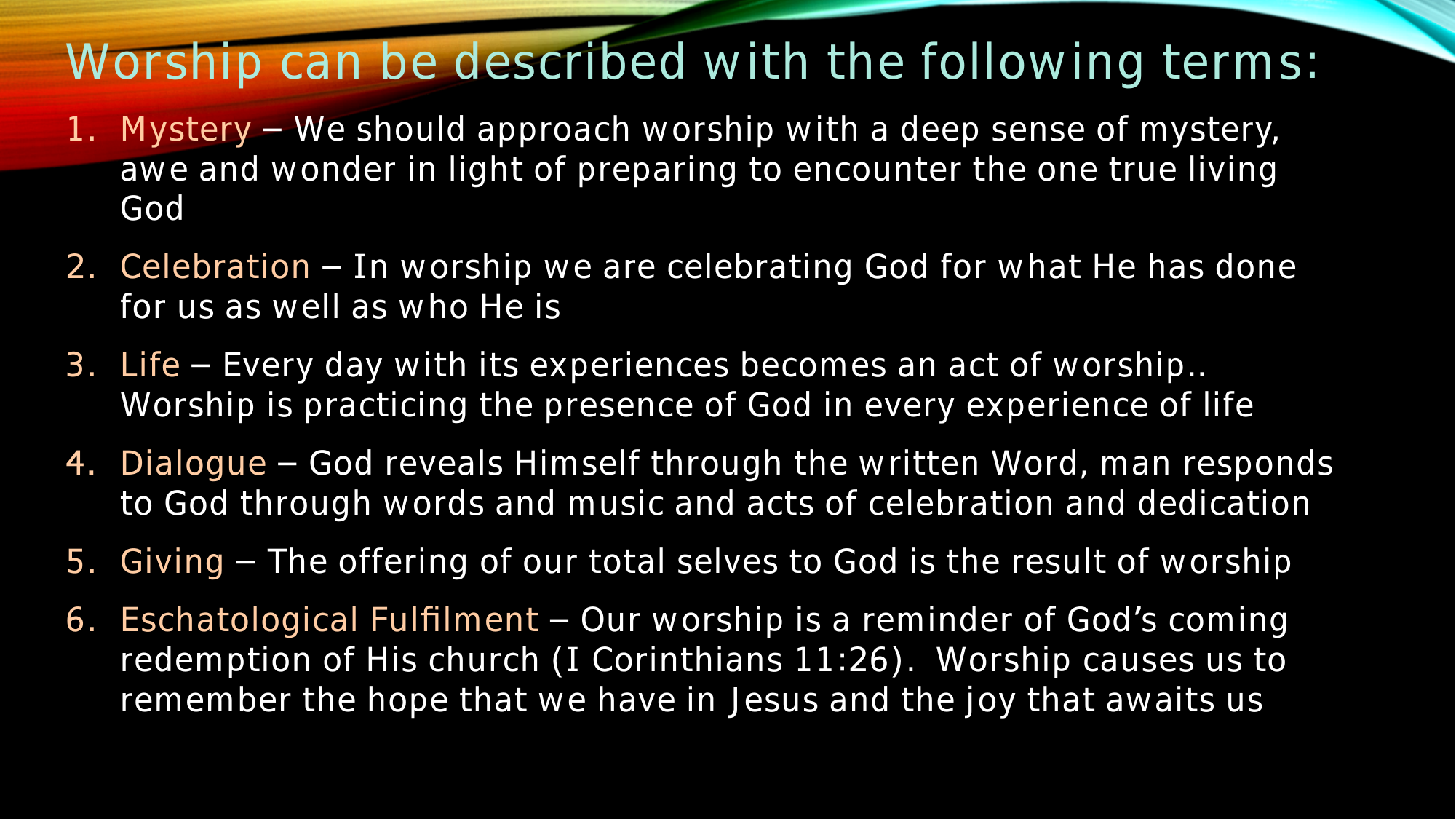

Worship can be described with the following terms:
Mystery – We should approach worship with a deep sense of mystery, awe and wonder in light of preparing to encounter the one true living God
Celebration – In worship we are celebrating God for what He has done for us as well as who He is
Life – Every day with its experiences becomes an act of worship.. Worship is practicing the presence of God in every experience of life
Dialogue – God reveals Himself through the written Word, man responds to God through words and music and acts of celebration and dedication
Giving – The offering of our total selves to God is the result of worship
Eschatological Fulfilment – Our worship is a reminder of God’s coming redemption of His church (I Corinthians 11:26).  Worship causes us to remember the hope that we have in Jesus and the joy that awaits us